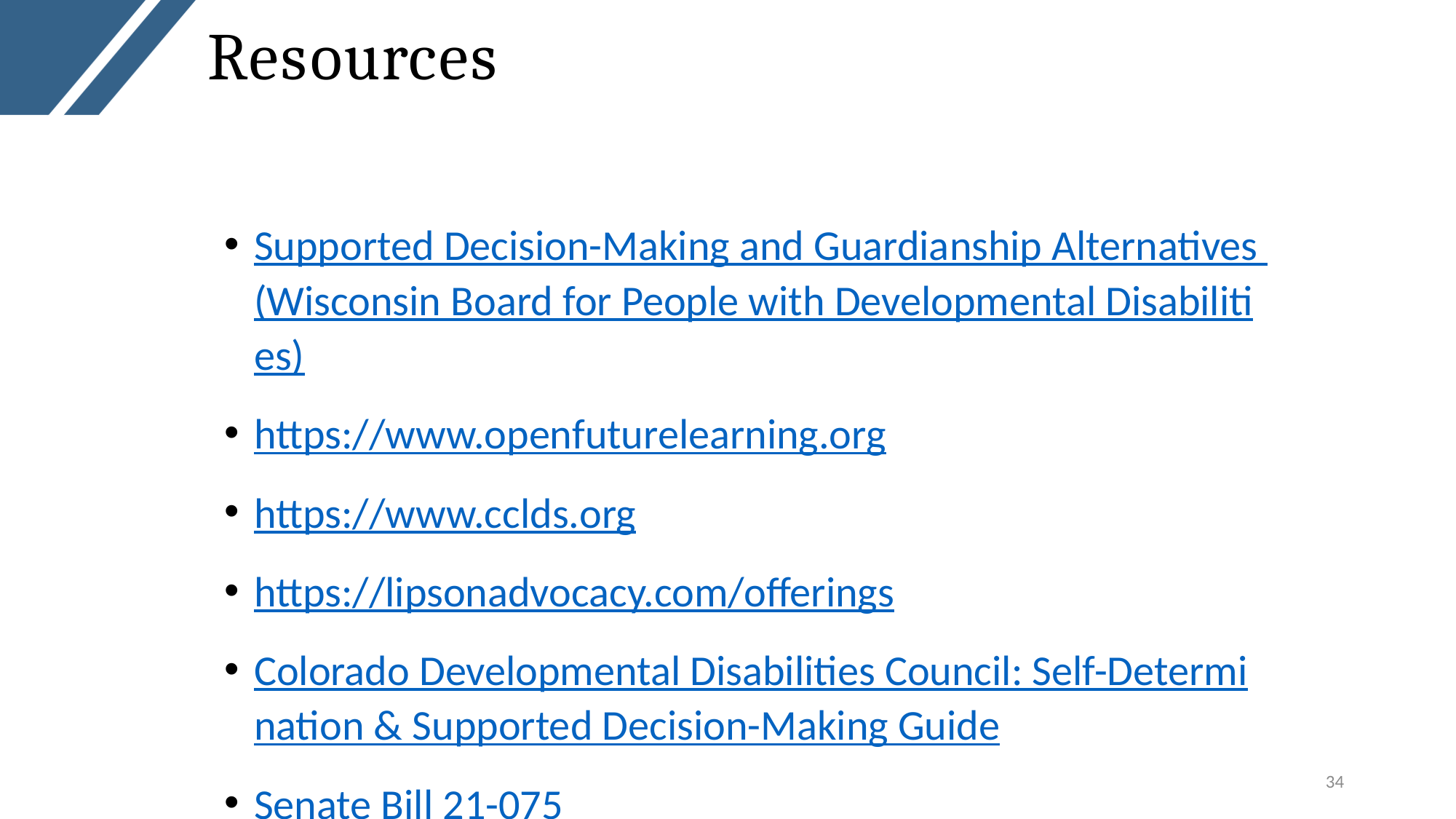

# Resources
Supported Decision-Making and Guardianship Alternatives (Wisconsin Board for People with Developmental Disabilities)
https://www.openfuturelearning.org
https://www.cclds.org
https://lipsonadvocacy.com/offerings
Colorado Developmental Disabilities Council: Self-Determination & Supported Decision-Making Guide
Senate Bill 21-075

34